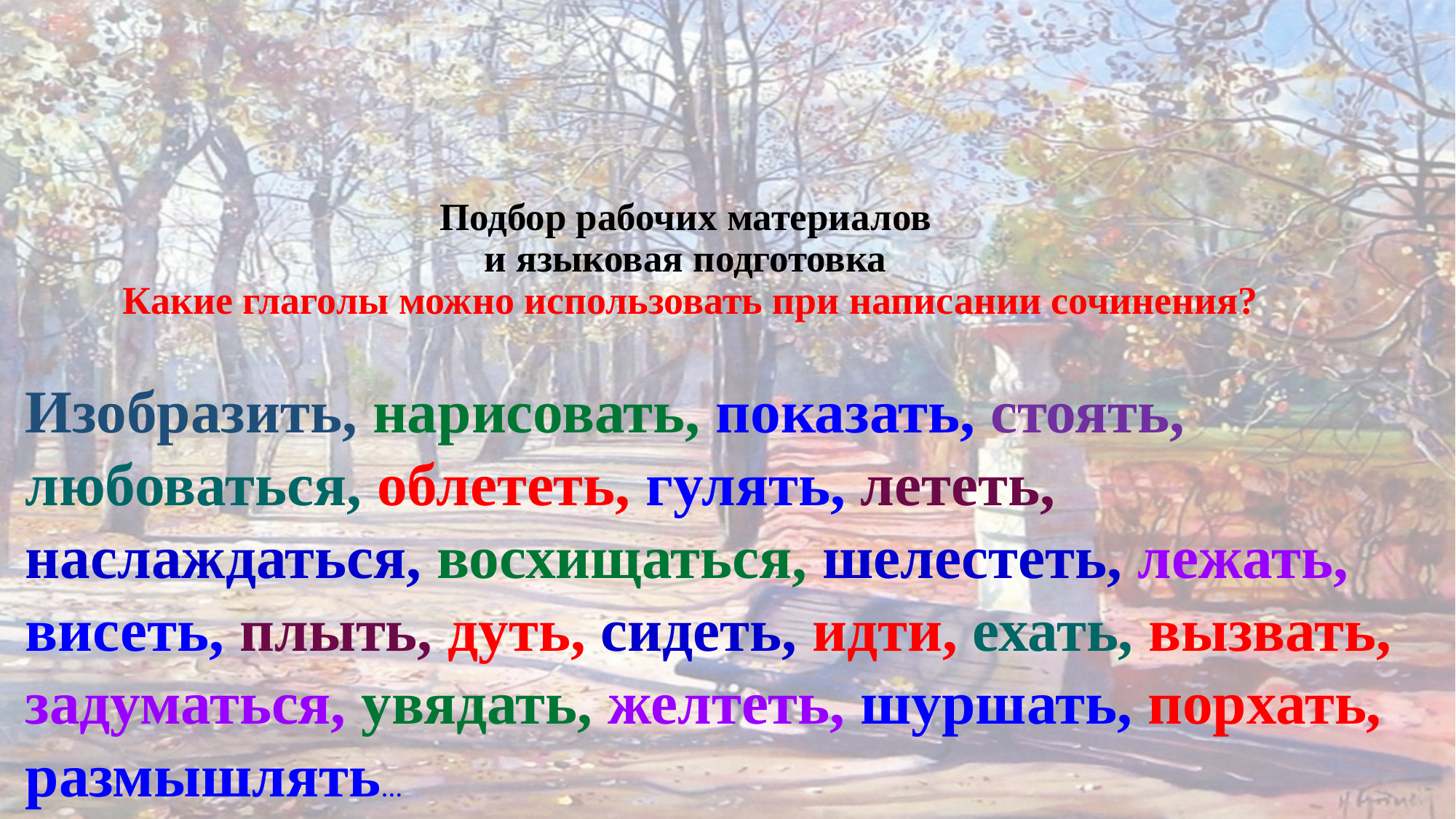

# Подбор рабочих материалов и языковая подготовка Какие глаголы можно использовать при написании сочинения?
Изобразить, нарисовать, показать, стоять, любоваться, облететь, гулять, лететь, наслаждаться, восхищаться, шелестеть, лежать, висеть, плыть, дуть, сидеть, идти, ехать, вызвать, задуматься, увядать, желтеть, шуршать, порхать, размышлять…